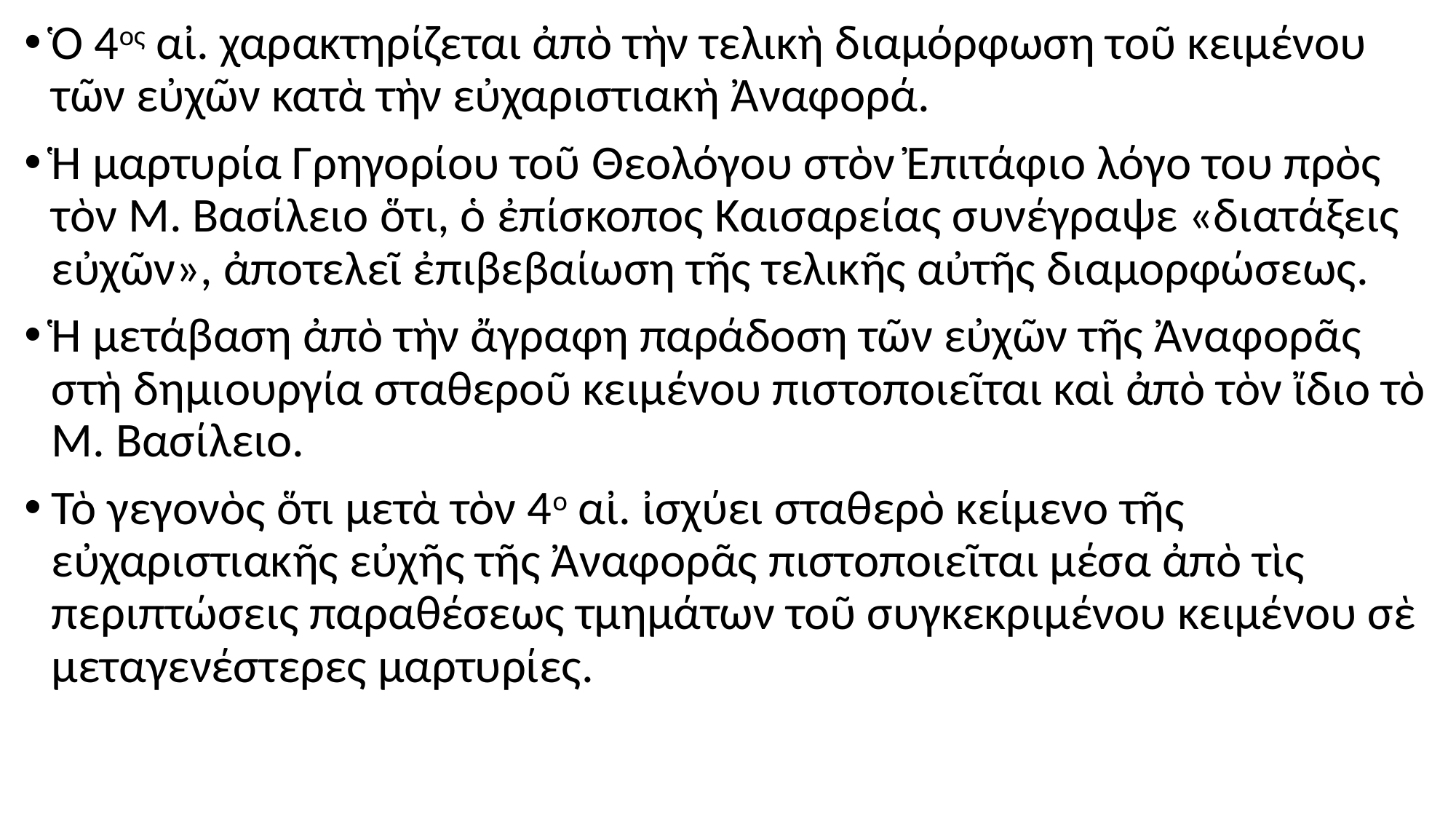

#
Ὁ 4ος αἰ. χαρακτηρίζεται ἀπὸ τὴν τελικὴ διαμόρφωση τοῦ κειμένου τῶν εὐχῶν κατὰ τὴν εὐχαριστιακὴ Ἀναφορά.
Ἡ μαρτυρία Γρηγορίου τοῦ Θεολόγου στὸν Ἐπιτάφιο λόγο του πρὸς τὸν Μ. Βασίλειο ὅτι, ὁ ἐπίσκοπος Καισαρείας συνέγραψε «διατάξεις εὐχῶν», ἀποτελεῖ ἐπιβεβαίωση τῆς τελικῆς αὐτῆς διαμορφώσεως.
Ἡ μετάβαση ἀπὸ τὴν ἄγραφη παράδοση τῶν εὐχῶν τῆς Ἀναφορᾶς στὴ δημιουργία σταθεροῦ κειμένου πιστοποιεῖται καὶ ἀπὸ τὸν ἴδιο τὸ Μ. Βασίλειο.
Τὸ γεγονὸς ὅτι μετὰ τὸν 4ο αἰ. ἰσχύει σταθερὸ κείμενο τῆς εὐχαριστιακῆς εὐχῆς τῆς Ἀναφορᾶς πιστοποιεῖται μέσα ἀπὸ τὶς περιπτώσεις παραθέσεως τμημάτων τοῦ συγκεκριμένου κειμένου σὲ μεταγενέστερες μαρτυρίες.